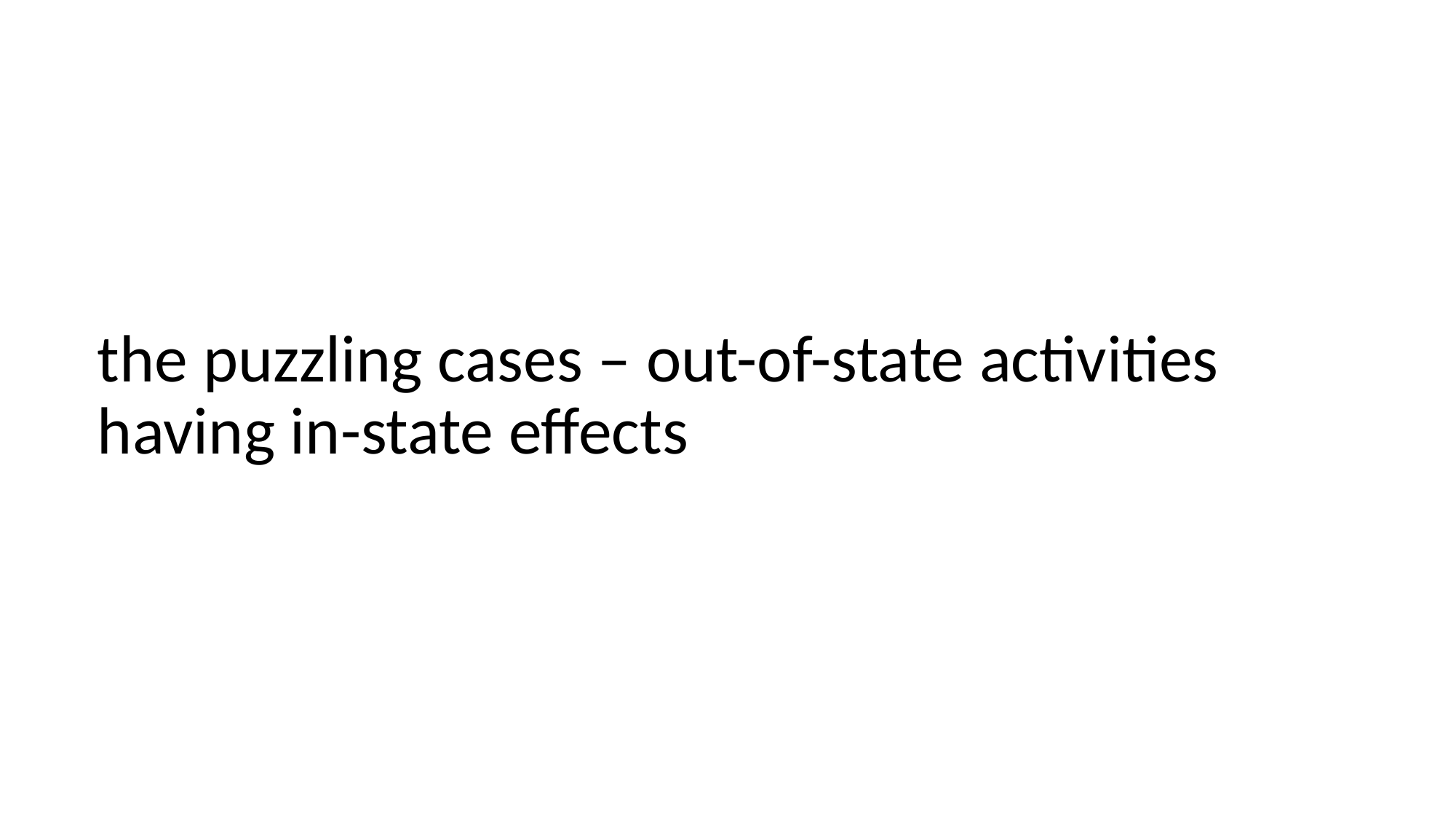

# the puzzling cases – out-of-state activities having in-state effects